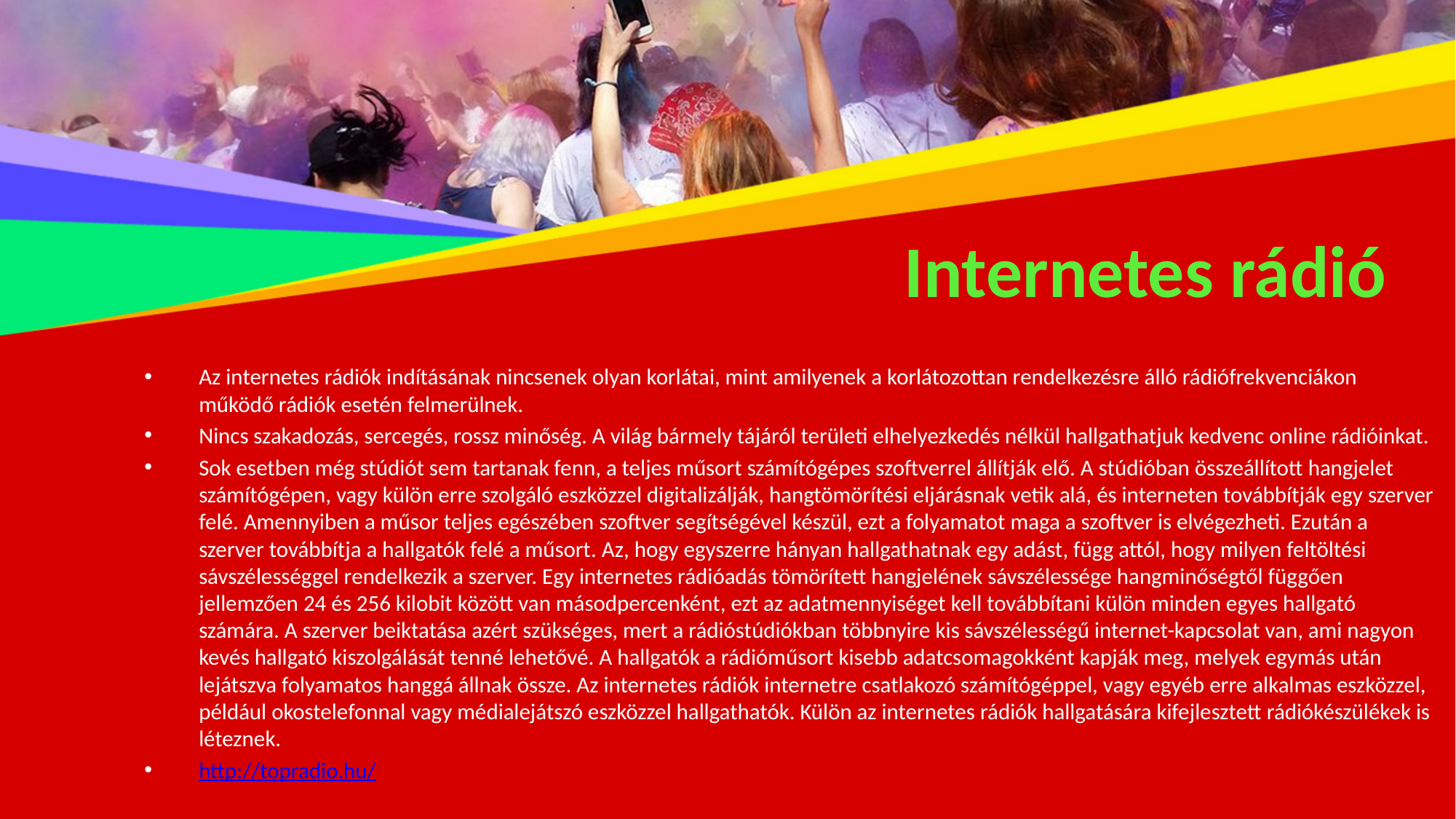

# Internetes rádió
Az internetes rádiók indításának nincsenek olyan korlátai, mint amilyenek a korlátozottan rendelkezésre álló rádiófrekvenciákon működő rádiók esetén felmerülnek.
Nincs szakadozás, sercegés, rossz minőség. A világ bármely tájáról területi elhelyezkedés nélkül hallgathatjuk kedvenc online rádióinkat.
Sok esetben még stúdiót sem tartanak fenn, a teljes műsort számítógépes szoftverrel állítják elő. A stúdióban összeállított hangjelet számítógépen, vagy külön erre szolgáló eszközzel digitalizálják, hangtömörítési eljárásnak vetik alá, és interneten továbbítják egy szerver felé. Amennyiben a műsor teljes egészében szoftver segítségével készül, ezt a folyamatot maga a szoftver is elvégezheti. Ezután a szerver továbbítja a hallgatók felé a műsort. Az, hogy egyszerre hányan hallgathatnak egy adást, függ attól, hogy milyen feltöltési sávszélességgel rendelkezik a szerver. Egy internetes rádióadás tömörített hangjelének sávszélessége hangminőségtől függően jellemzően 24 és 256 kilobit között van másodpercenként, ezt az adatmennyiséget kell továbbítani külön minden egyes hallgató számára. A szerver beiktatása azért szükséges, mert a rádióstúdiókban többnyire kis sávszélességű internet-kapcsolat van, ami nagyon kevés hallgató kiszolgálását tenné lehetővé. A hallgatók a rádióműsort kisebb adatcsomagokként kapják meg, melyek egymás után lejátszva folyamatos hanggá állnak össze. Az internetes rádiók internetre csatlakozó számítógéppel, vagy egyéb erre alkalmas eszközzel, például okostelefonnal vagy médialejátszó eszközzel hallgathatók. Külön az internetes rádiók hallgatására kifejlesztett rádiókészülékek is léteznek.
http://topradio.hu/